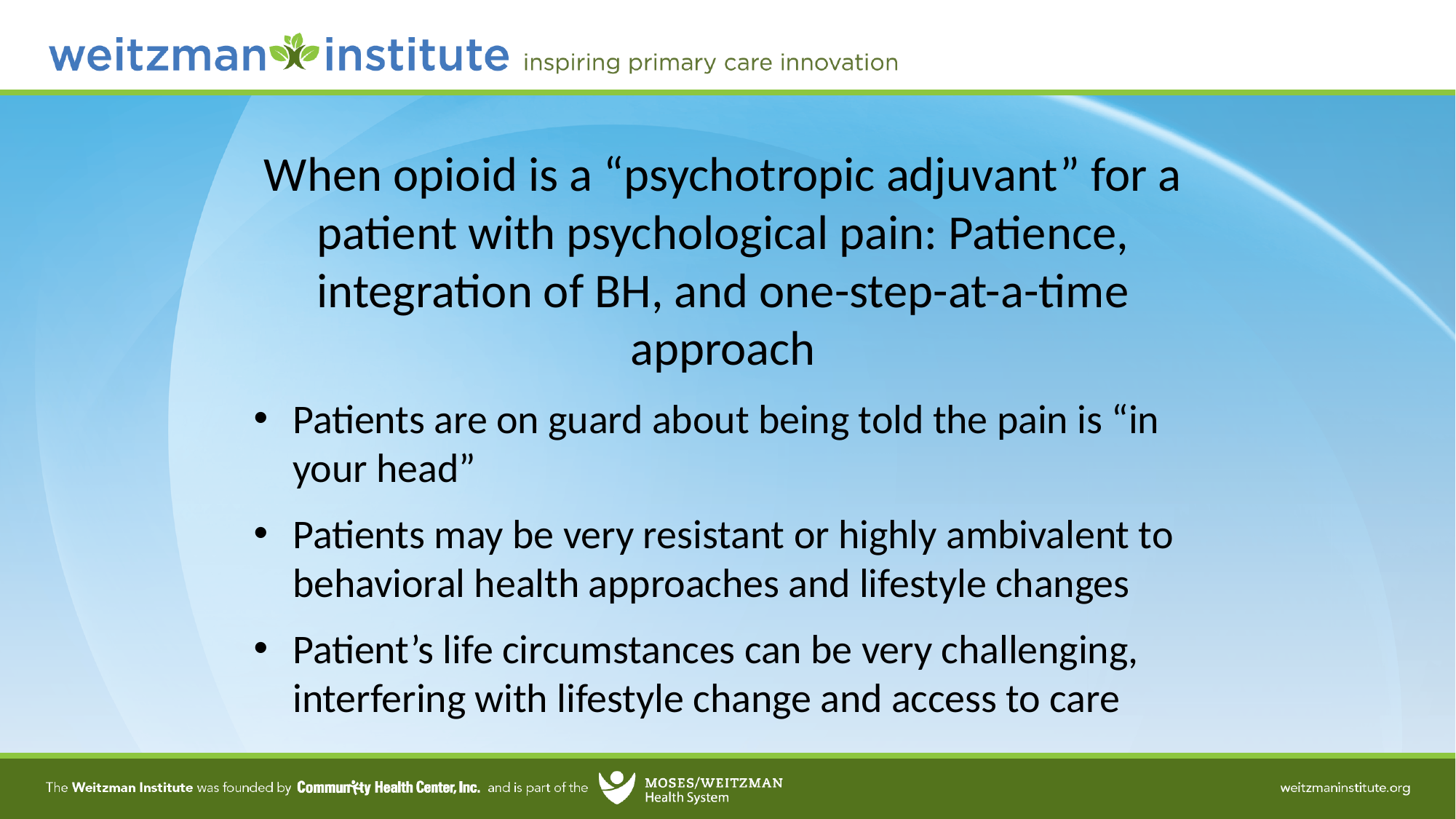

# When opioid is a “psychotropic adjuvant” for a patient with psychological pain: Patience, integration of BH, and one-step-at-a-time approach
Patients are on guard about being told the pain is “in your head”
Patients may be very resistant or highly ambivalent to behavioral health approaches and lifestyle changes
Patient’s life circumstances can be very challenging, interfering with lifestyle change and access to care